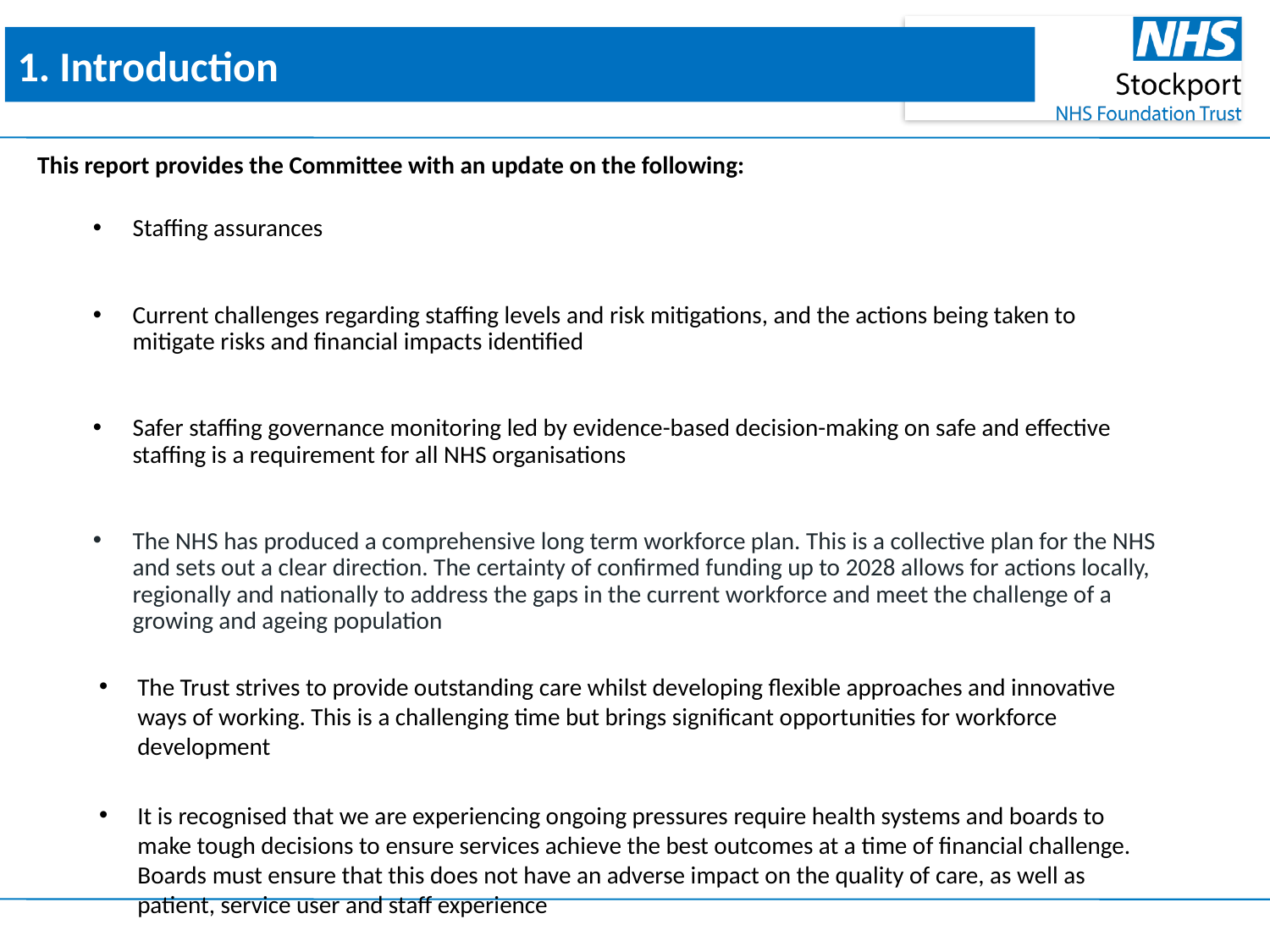

1. Introduction
This report provides the Committee with an update on the following:

Staffing assurances

Current challenges regarding staffing levels and risk mitigations, and the actions being taken to mitigate risks and financial impacts identified

Safer staffing governance monitoring led by evidence-based decision-making on safe and effective staffing is a requirement for all NHS organisations

The NHS has produced a comprehensive long term workforce plan. This is a collective plan for the NHS and sets out a clear direction. The certainty of confirmed funding up to 2028 allows for actions locally, regionally and nationally to address the gaps in the current workforce and meet the challenge of a growing and ageing population

The Trust strives to provide outstanding care whilst developing flexible approaches and innovative ways of working. This is a challenging time but brings significant opportunities for workforce development

It is recognised that we are experiencing ongoing pressures require health systems and boards to make tough decisions to ensure services achieve the best outcomes at a time of financial challenge. Boards must ensure that this does not have an adverse impact on the quality of care, as well as patient, service user and staff experience